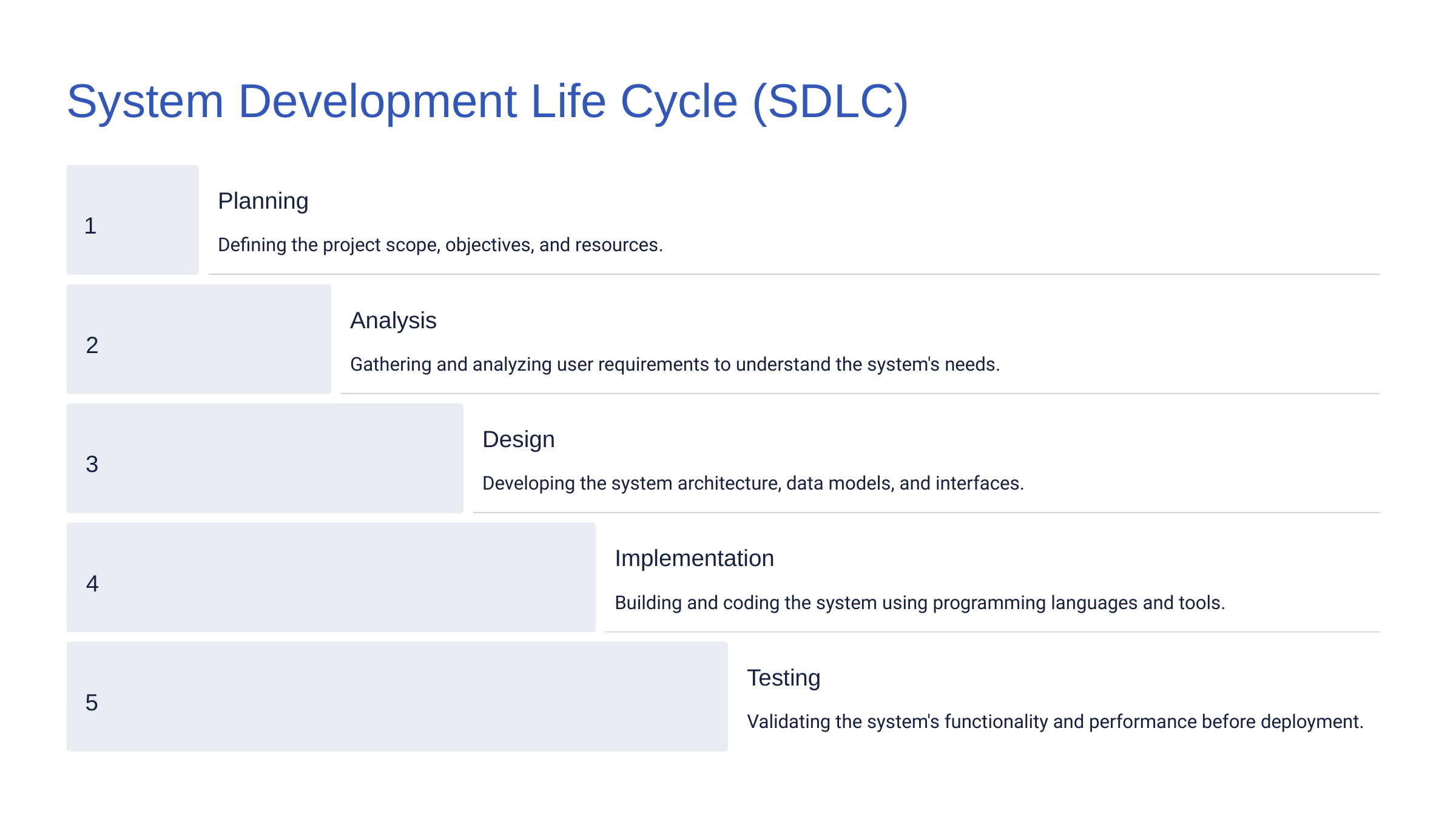

System Development Life Cycle (SDLC)

Planning
1
Defining the project scope, objectives, and resources.

Analysis
2
Gathering and analyzing user requirements to understand the system's needs.

Design
3
Developing the system architecture, data models, and interfaces.

Implementation
4
Building and coding the system using programming languages and tools.

Testing
5
Validating the system's functionality and performance before deployment.